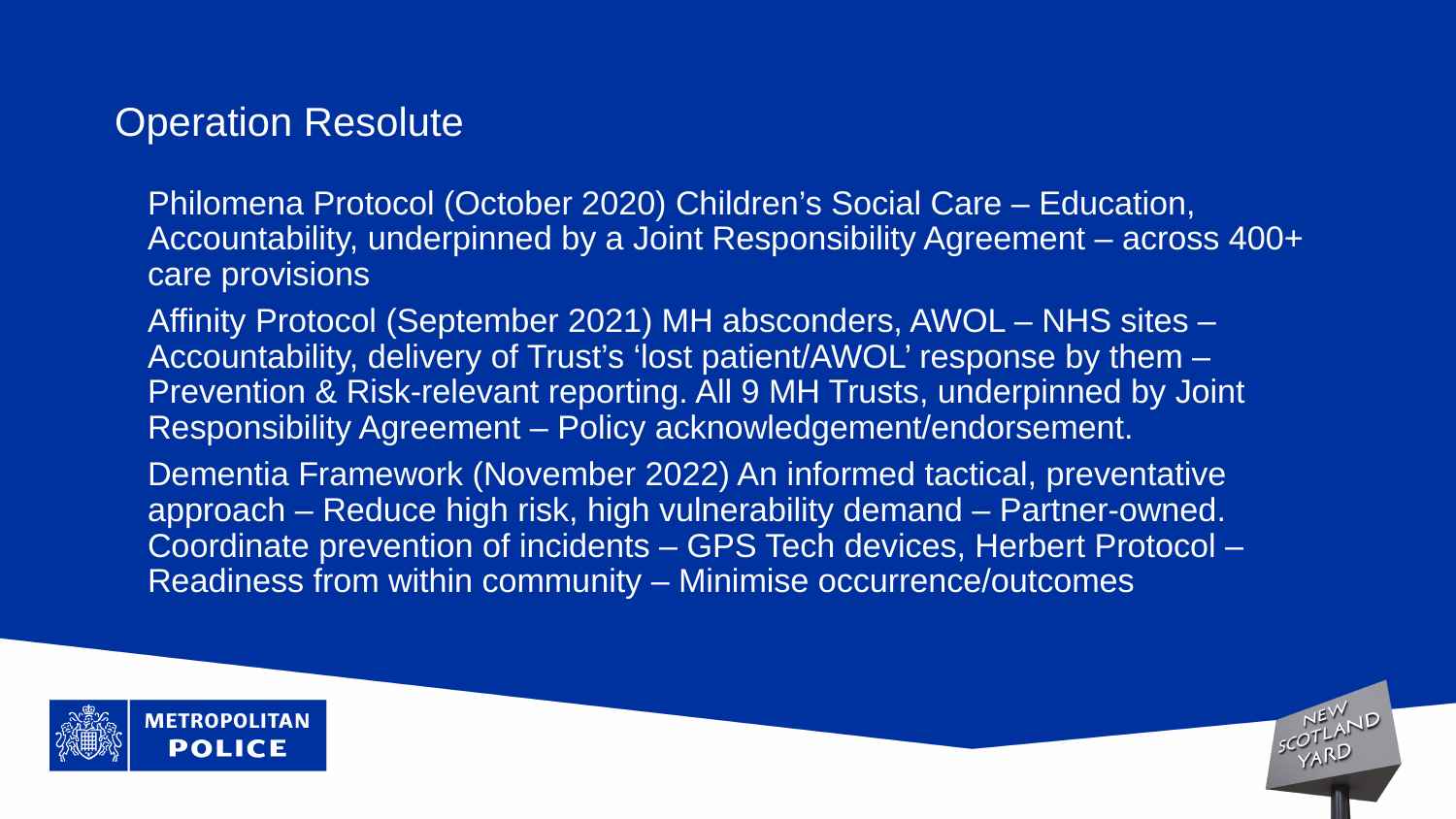

# Operation Resolute
Philomena Protocol (October 2020) Children’s Social Care – Education, Accountability, underpinned by a Joint Responsibility Agreement – across 400+ care provisions
Affinity Protocol (September 2021) MH absconders, AWOL – NHS sites – Accountability, delivery of Trust’s ‘lost patient/AWOL’ response by them – Prevention & Risk-relevant reporting. All 9 MH Trusts, underpinned by Joint Responsibility Agreement – Policy acknowledgement/endorsement.
Dementia Framework (November 2022) An informed tactical, preventative approach – Reduce high risk, high vulnerability demand – Partner-owned. Coordinate prevention of incidents – GPS Tech devices, Herbert Protocol – Readiness from within community – Minimise occurrence/outcomes